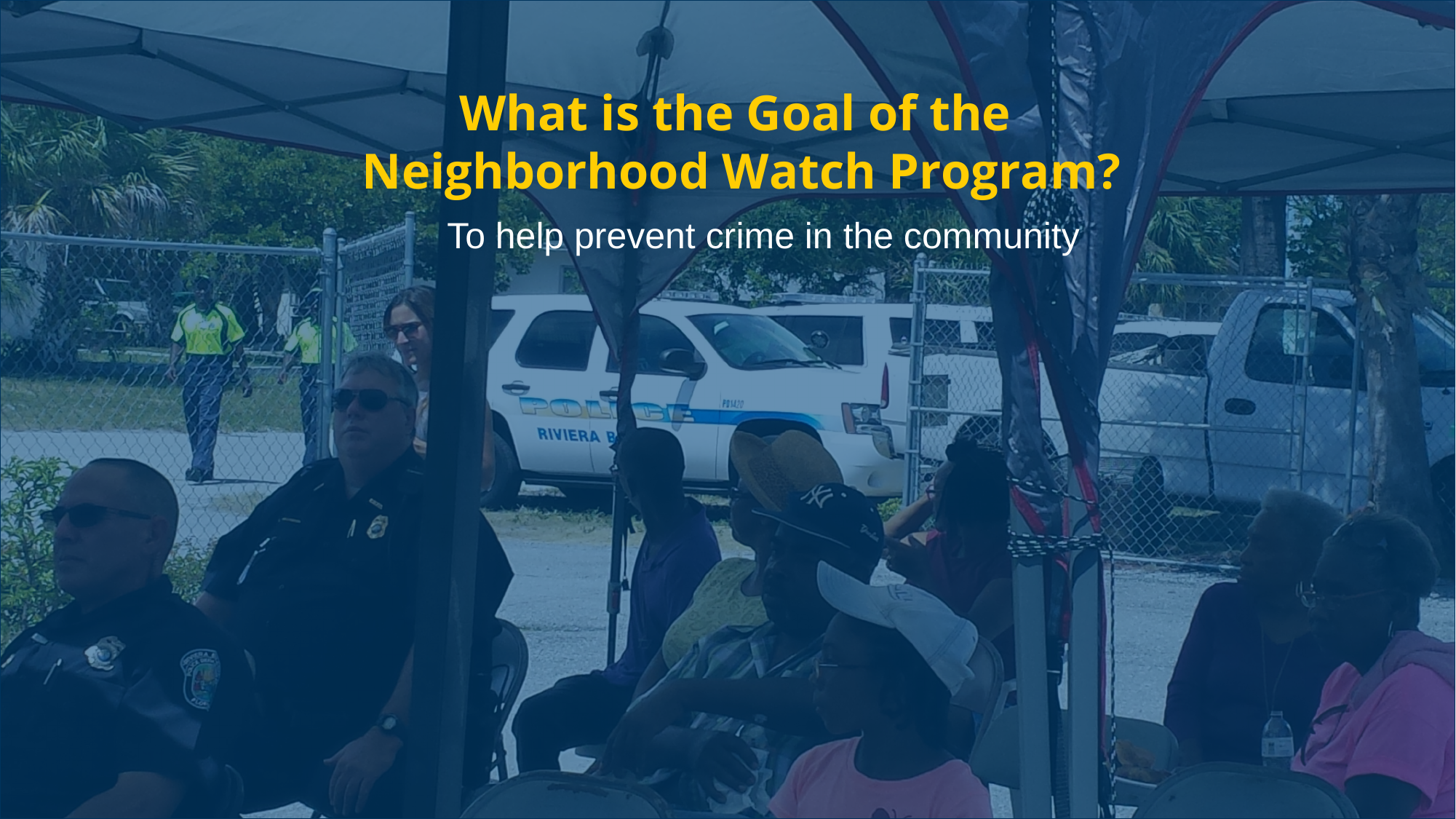

What is the Goal of the
Neighborhood Watch Program?
To help prevent crime in the community